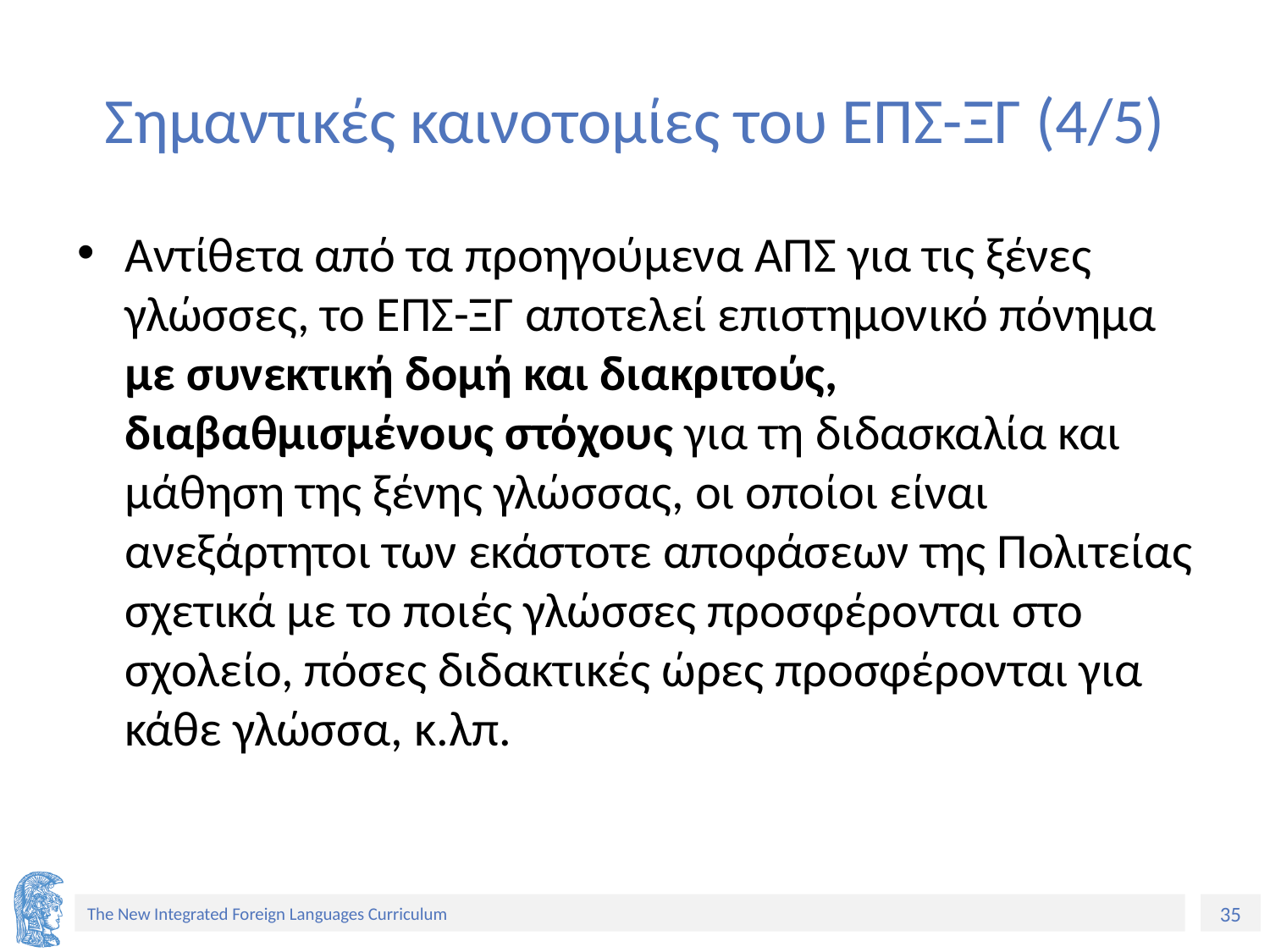

# Σημαντικές καινοτομίες του ΕΠΣ-ΞΓ (4/5)
Αντίθετα από τα προηγούμενα ΑΠΣ για τις ξένες γλώσσες, το ΕΠΣ-ΞΓ αποτελεί επιστημονικό πόνημα με συνεκτική δομή και διακριτούς, διαβαθμισμένους στόχους για τη διδασκαλία και μάθηση της ξένης γλώσσας, οι οποίοι είναι ανεξάρτητοι των εκάστοτε αποφάσεων της Πολιτείας σχετικά με το ποιές γλώσσες προσφέρονται στο σχολείο, πόσες διδακτικές ώρες προσφέρονται για κάθε γλώσσα, κ.λπ.